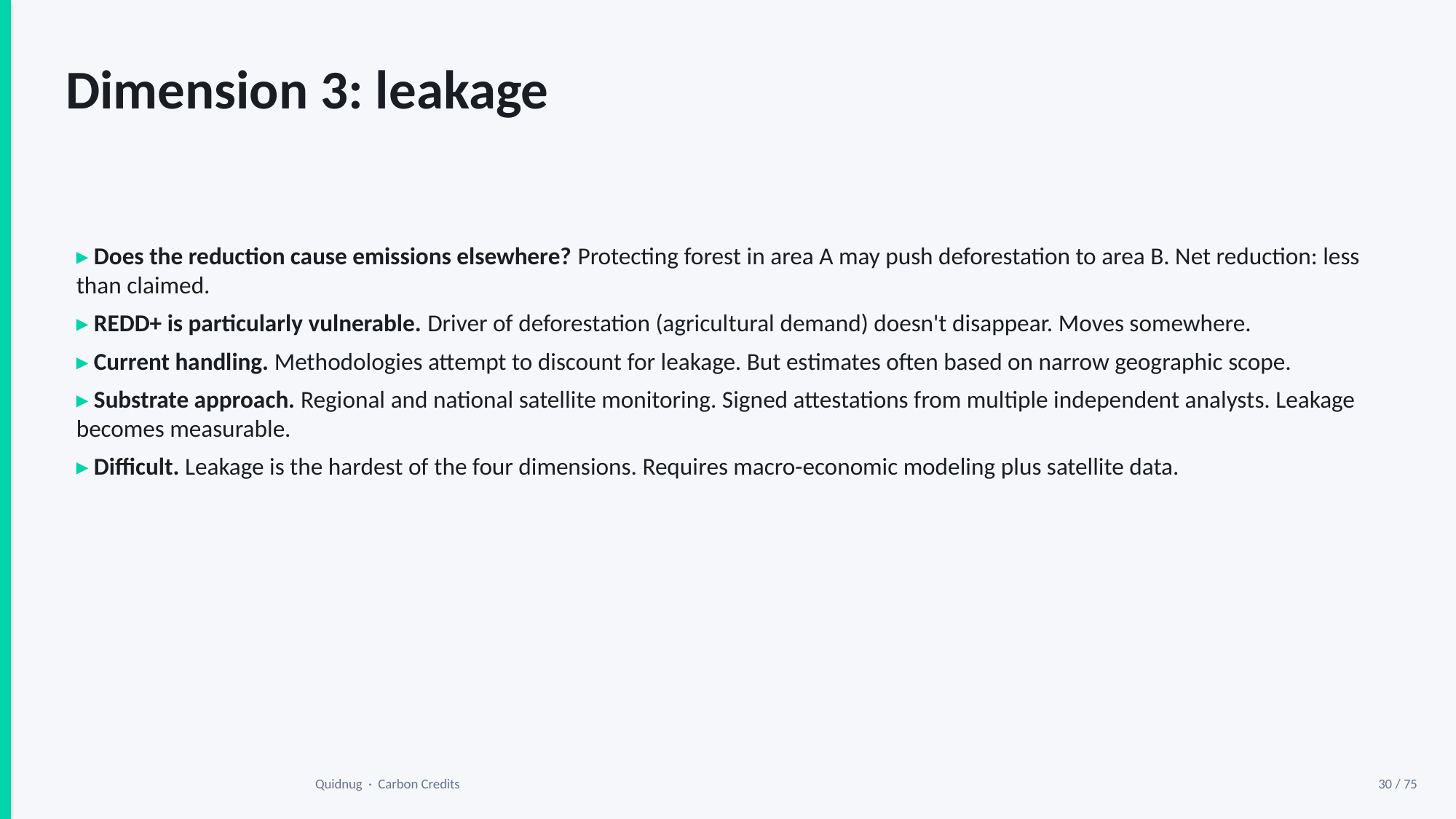

Dimension 3: leakage
▸ Does the reduction cause emissions elsewhere? Protecting forest in area A may push deforestation to area B. Net reduction: less than claimed.
▸ REDD+ is particularly vulnerable. Driver of deforestation (agricultural demand) doesn't disappear. Moves somewhere.
▸ Current handling. Methodologies attempt to discount for leakage. But estimates often based on narrow geographic scope.
▸ Substrate approach. Regional and national satellite monitoring. Signed attestations from multiple independent analysts. Leakage becomes measurable.
▸ Difficult. Leakage is the hardest of the four dimensions. Requires macro-economic modeling plus satellite data.
Quidnug  ·  Carbon Credits
30 / 75